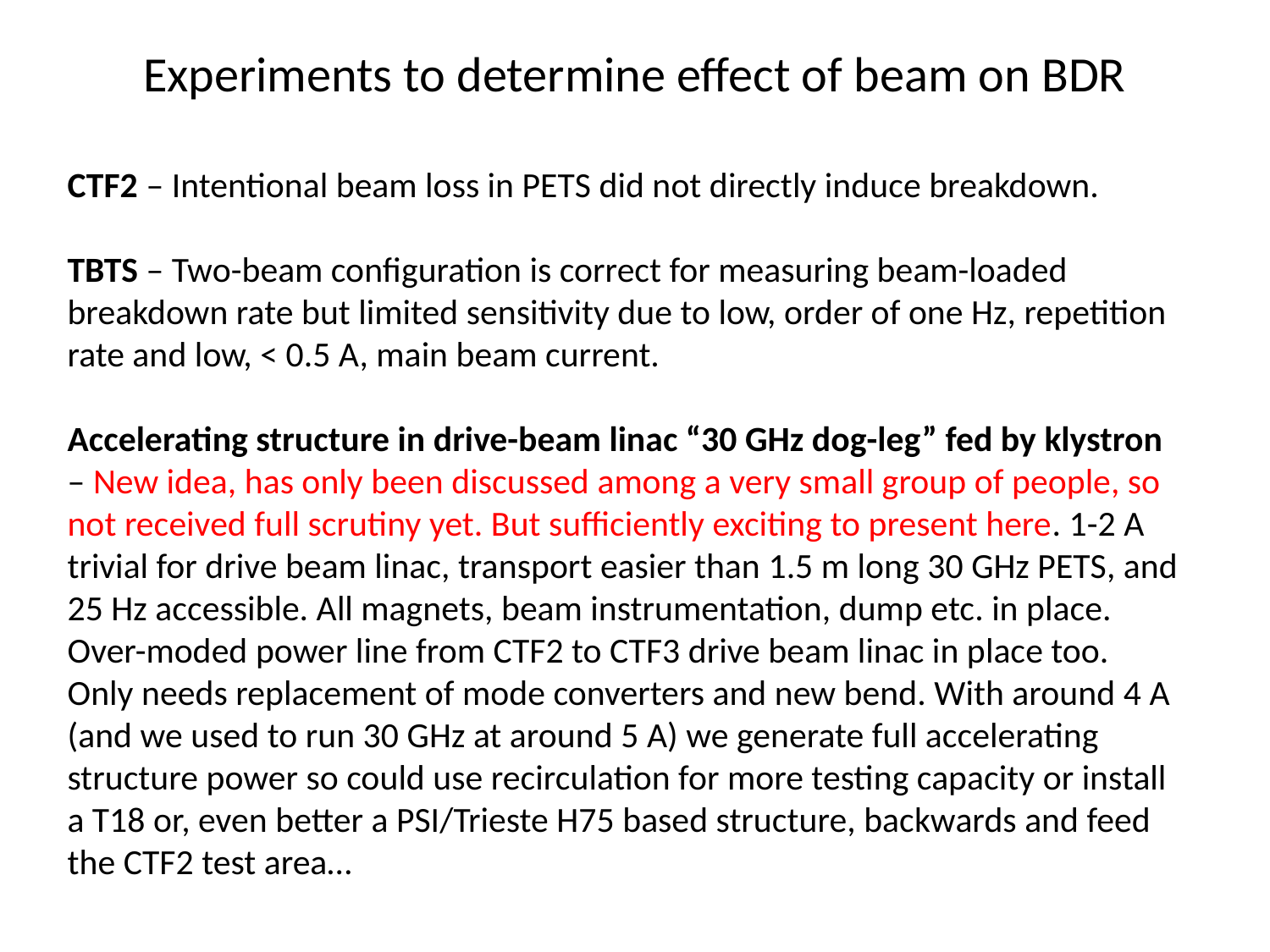

Experiments to determine effect of beam on BDR
CTF2 – Intentional beam loss in PETS did not directly induce breakdown.

TBTS – Two-beam configuration is correct for measuring beam-loaded breakdown rate but limited sensitivity due to low, order of one Hz, repetition rate and low, < 0.5 A, main beam current.

Accelerating structure in drive-beam linac “30 GHz dog-leg” fed by klystron – New idea, has only been discussed among a very small group of people, so not received full scrutiny yet. But sufficiently exciting to present here. 1-2 A trivial for drive beam linac, transport easier than 1.5 m long 30 GHz PETS, and 25 Hz accessible. All magnets, beam instrumentation, dump etc. in place. Over-moded power line from CTF2 to CTF3 drive beam linac in place too. Only needs replacement of mode converters and new bend. With around 4 A (and we used to run 30 GHz at around 5 A) we generate full accelerating structure power so could use recirculation for more testing capacity or install a T18 or, even better a PSI/Trieste H75 based structure, backwards and feed the CTF2 test area…